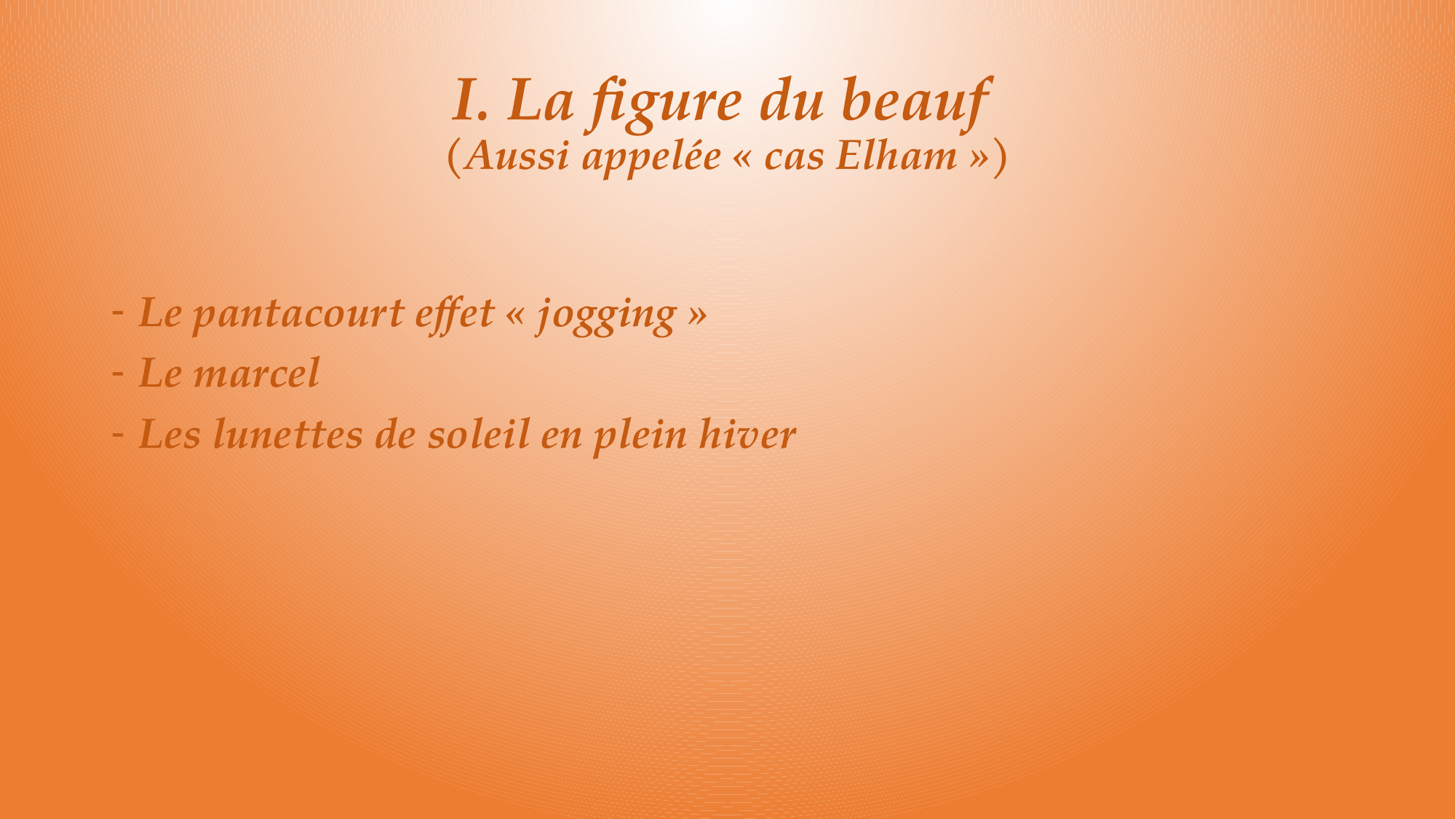

# I. La figure du beauf (Aussi appelée « cas Elham »)

Le pantacourt effet « jogging »
Le marcel
Les lunettes de soleil en plein hiver